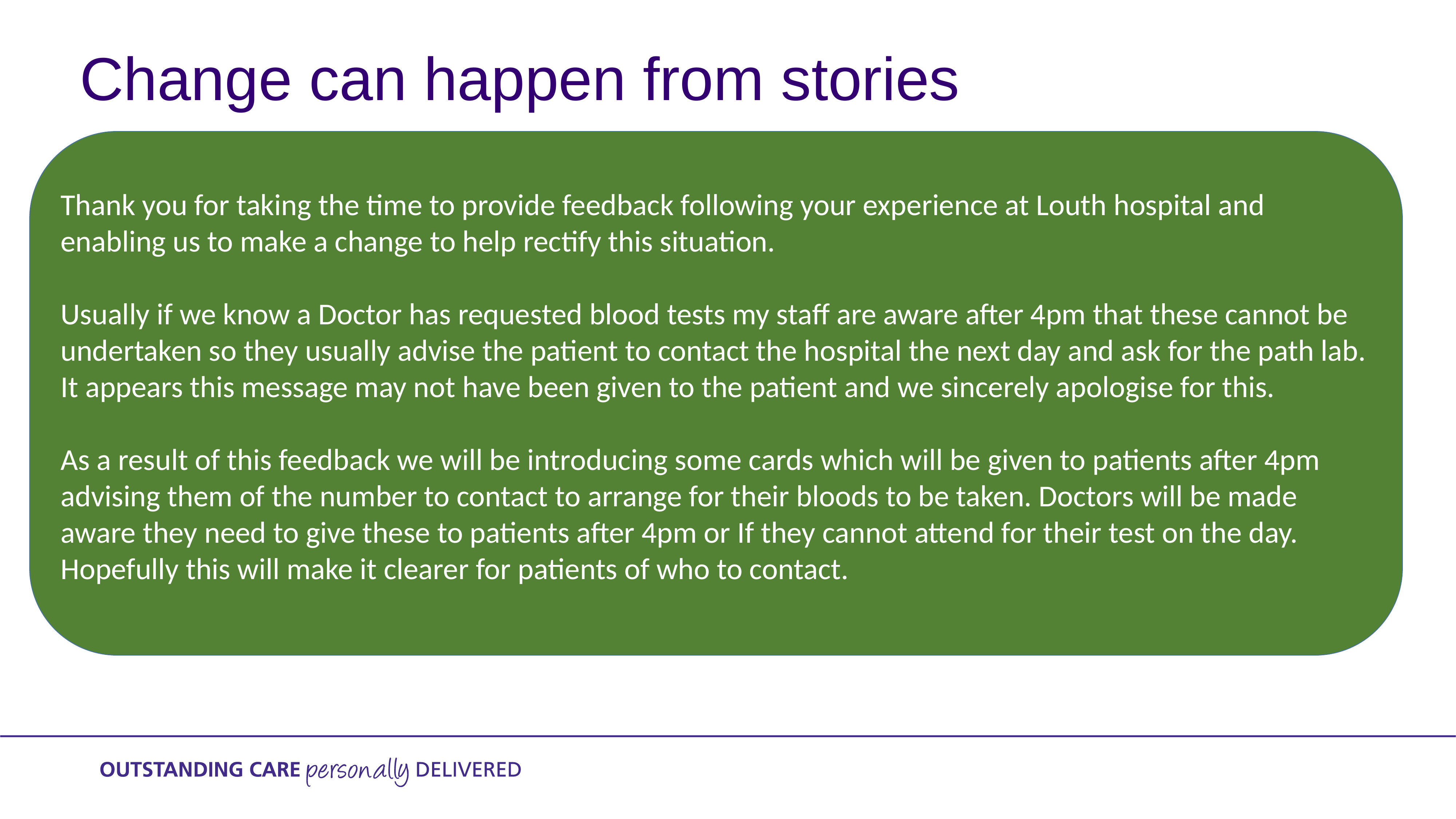

Change can happen from stories
Thank you for taking the time to provide feedback following your experience at Louth hospital and enabling us to make a change to help rectify this situation.

Usually if we know a Doctor has requested blood tests my staff are aware after 4pm that these cannot be undertaken so they usually advise the patient to contact the hospital the next day and ask for the path lab. It appears this message may not have been given to the patient and we sincerely apologise for this.

As a result of this feedback we will be introducing some cards which will be given to patients after 4pm advising them of the number to contact to arrange for their bloods to be taken. Doctors will be made aware they need to give these to patients after 4pm or If they cannot attend for their test on the day. Hopefully this will make it clearer for patients of who to contact.

NEED CLARIFICATION
About: County Hospital Louth

Today I attended for a eye test which concluded with a request to make an appointment with the phlebotomy dept. for a blood test for the following day, as requested by the optician. After 5 phone calls I eventually got through to the appointment dept. and was told that dept. does not make appointments. I am a loss